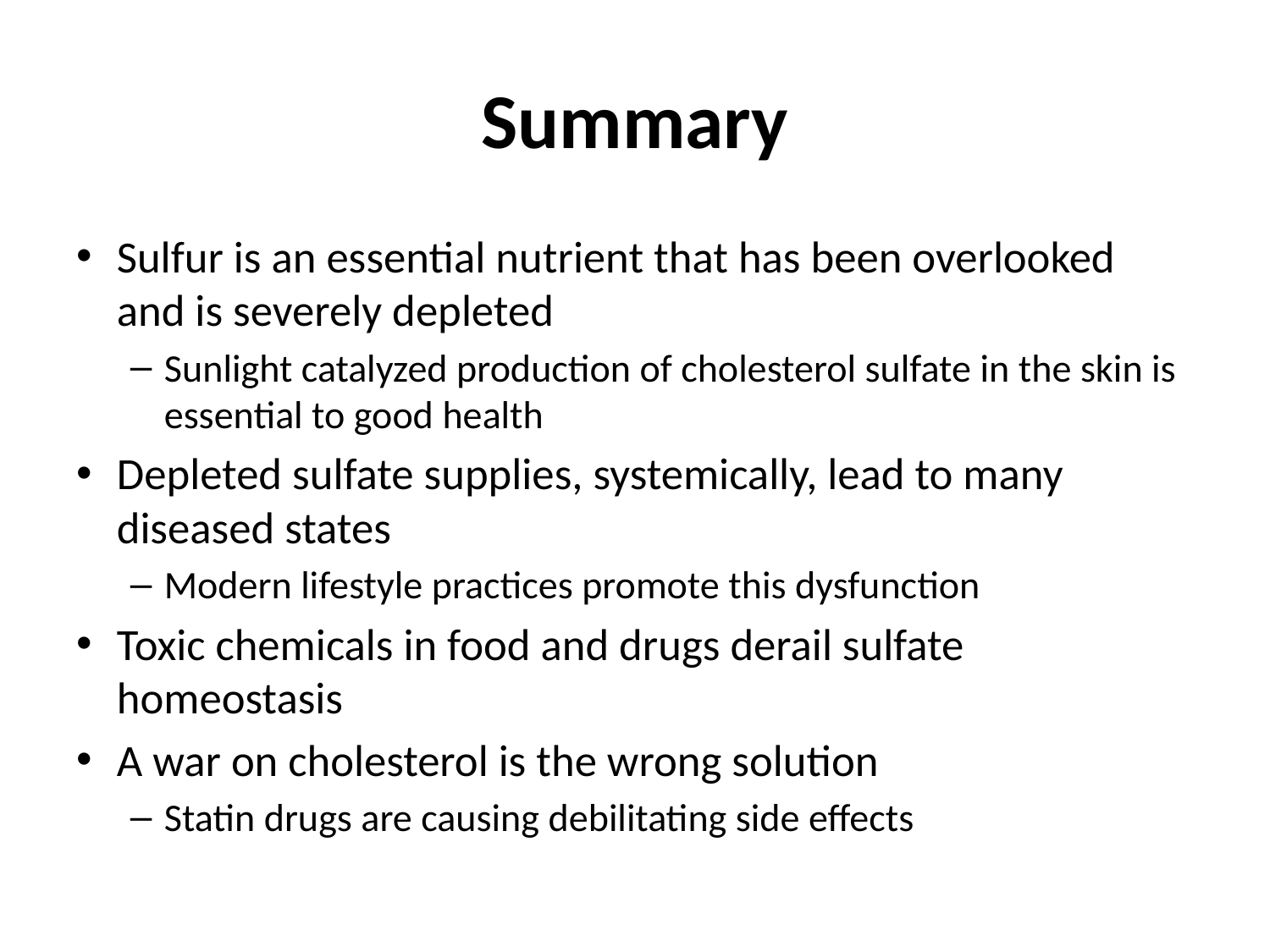

# Summary
Sulfur is an essential nutrient that has been overlooked and is severely depleted
Sunlight catalyzed production of cholesterol sulfate in the skin is essential to good health
Depleted sulfate supplies, systemically, lead to many diseased states
Modern lifestyle practices promote this dysfunction
Toxic chemicals in food and drugs derail sulfate homeostasis
A war on cholesterol is the wrong solution
Statin drugs are causing debilitating side effects